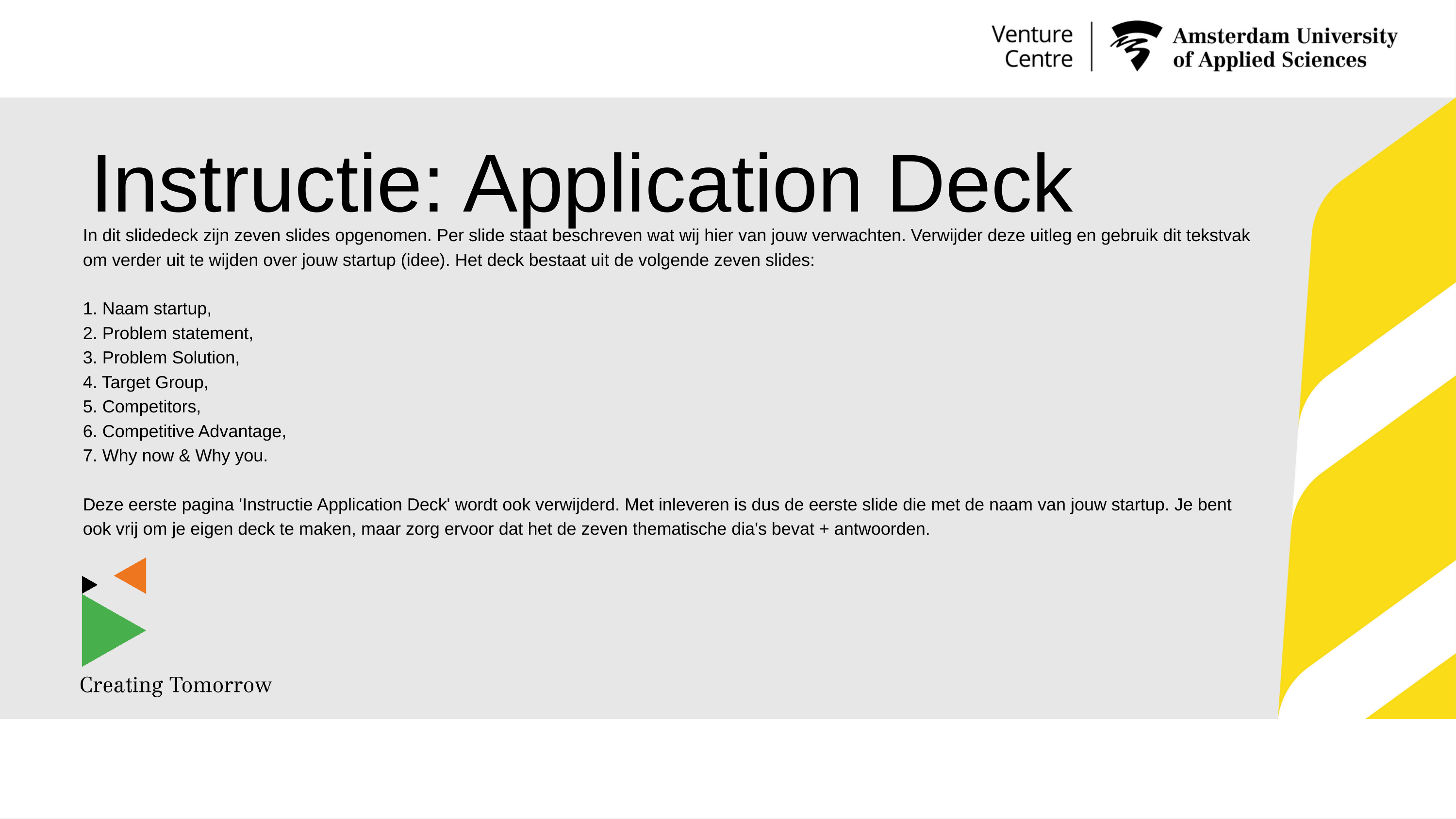

Instructie: Application Deck
In dit slidedeck zijn zeven slides opgenomen. Per slide staat beschreven wat wij hier van jouw verwachten. Verwijder deze uitleg en gebruik dit tekstvak om verder uit te wijden over jouw startup (idee). Het deck bestaat uit de volgende zeven slides:

1. Naam startup,
2. Problem statement,
3. Problem Solution,
4. Target Group,
5. Competitors,
6. Competitive Advantage,
7. Why now & Why you.

Deze eerste pagina 'Instructie Application Deck' wordt ook verwijderd. Met inleveren is dus de eerste slide die met de naam van jouw startup. Je bent ook vrij om je eigen deck te maken, maar zorg ervoor dat het de zeven thematische dia's bevat + antwoorden.